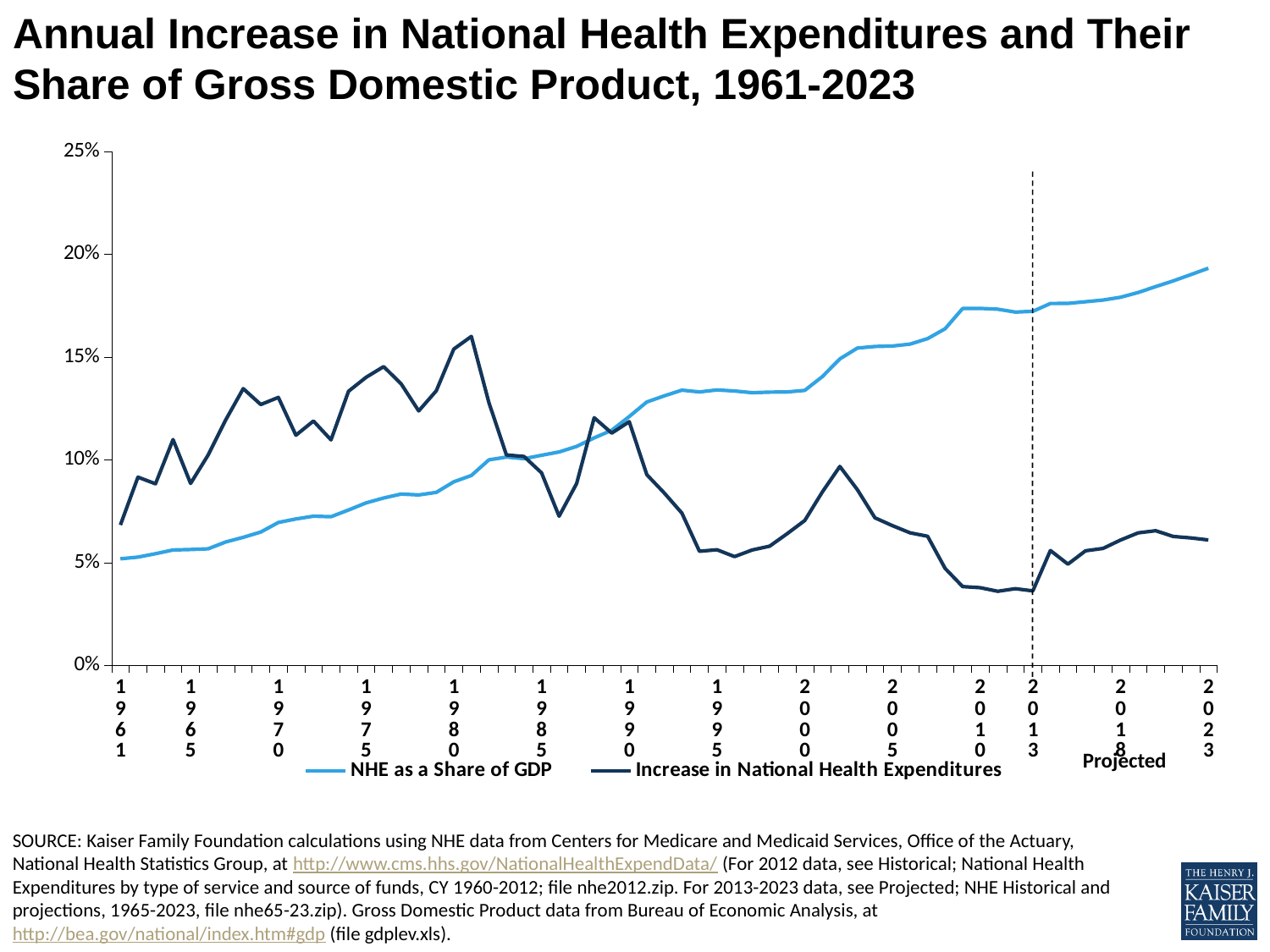

# Annual Increase in National Health Expenditures and Their Share of Gross Domestic Product, 1961-2023

### Chart

| Category | NHE as a Share of GDP | Increase in National Health Expenditures |
|---|---|---|
| 1961 | 0.05188886916385585 | 0.06835045140538742 |
|  | 0.05273012725169393 | 0.09162133497553793 |
|  | 0.05437989351706858 | 0.08838185977998547 |
|  | 0.056202974628171476 | 0.10991447576813429 |
| 1965 | 0.056416565819550894 | 0.08854815276048167 |
|  | 0.05675337423312883 | 0.10241437662368602 |
|  | 0.060090518742021586 | 0.11947074847580752 |
|  | 0.0623395225464191 | 0.13470451911935122 |
|  | 0.06492303166977155 | 0.12696791762403192 |
| 1970 | 0.06957245097127984 | 0.13045382466208544 |
|  | 0.07127932865216646 | 0.11204627737031259 |
|  | 0.07263022457891453 | 0.1189452186448825 |
|  | 0.07235911795589779 | 0.10976905981254226 |
|  | 0.07564372417355372 | 0.13343007787935957 |
| 1975 | 0.0790958612114394 | 0.14022209513729456 |
|  | 0.08149286322965488 | 0.14542051877081996 |
|  | 0.08340316395014383 | 0.13703589937978333 |
|  | 0.08297038105745566 | 0.12385977617988364 |
|  | 0.0842133657535808 | 0.1336381490119063 |
| 1980 | 0.0893568558951965 | 0.1539578991058297 |
|  | 0.09241614500607305 | 0.160115566259031 |
|  | 0.1000594917787743 | 0.1279238657540802 |
|  | 0.1014227206508892 | 0.10244129800208546 |
|  | 0.10060435073130894 | 0.10170033551408464 |
| 1985 | 0.10228633216002946 | 0.09371433069626489 |
|  | 0.10389555783098407 | 0.07261002950914075 |
|  | 0.10659028376658043 | 0.088542245502641 |
|  | 0.11074458363477134 | 0.12055301705206545 |
|  | 0.11443961327041025 | 0.11306229875691298 |
| 1990 | 0.12112465716770353 | 0.1186349841304164 |
|  | 0.12820278587625528 | 0.0928470737024647 |
|  | 0.1311927882189225 | 0.08386985107210898 |
|  | 0.13396295811708608 | 0.07411275554866537 |
|  | 0.13308604813441516 | 0.05555670104211541 |
| 1995 | 0.13405936847599165 | 0.056282294594555804 |
|  | 0.13355818374854941 | 0.05296414065762067 |
|  | 0.13273195097868387 | 0.05617702301986971 |
|  | 0.13300920883255768 | 0.05803401471876546 |
|  | 0.13309568887923273 | 0.0641300517646124 |
| 2000 | 0.13383937335393645 | 0.07050649727197755 |
|  | 0.14054680809012454 | 0.08436522222795073 |
|  | 0.14917378554124697 | 0.09683316458544278 |
|  | 0.15444632650579385 | 0.08550829752655442 |
|  | 0.15522896473079745 | 0.0718378958131447 |
| 2005 | 0.1554268674496388 | 0.06802113188221304 |
|  | 0.15635348790220743 | 0.06453546443730085 |
|  | 0.15903848677168292 | 0.0628569028642687 |
|  | 0.16383450065555732 | 0.047230370072842254 |
|  | 0.17368930288044723 | 0.03837221404216873 |
| 2010 | 0.17374969080711045 | 0.03784189582846653 |
|  | 0.17334979206633278 | 0.036083493651404286 |
|  | 0.171958312300703 | 0.037363974270466116 |
| 2013 | 0.17230553571428572 | 0.036278090380376105 |
|  | 0.17613518497176445 | 0.05593503787741394 |
|  | 0.17618660733904637 | 0.04928631017617313 |
|  | 0.17698405895573094 | 0.055789899357746586 |
|  | 0.1778143382352941 | 0.05693962263705199 |
| 2018 | 0.17916881339938664 | 0.06103188921520175 |
|  | 0.18147977553310887 | 0.06451088786967563 |
|  | 0.18433898232550175 | 0.06555089447965123 |
|  | 0.187116411199673 | 0.06276429506188008 |
|  | 0.19017100837049206 | 0.062062303685851195 |
| 2023 | 0.19327780899928815 | 0.061059517325694035 |
Projected
SOURCE: Kaiser Family Foundation calculations using NHE data from Centers for Medicare and Medicaid Services, Office of the Actuary, National Health Statistics Group, at http://www.cms.hhs.gov/NationalHealthExpendData/ (For 2012 data, see Historical; National Health Expenditures by type of service and source of funds, CY 1960-2012; file nhe2012.zip. For 2013-2023 data, see Projected; NHE Historical and projections, 1965-2023, file nhe65-23.zip). Gross Domestic Product data from Bureau of Economic Analysis, at http://bea.gov/national/index.htm#gdp (file gdplev.xls).